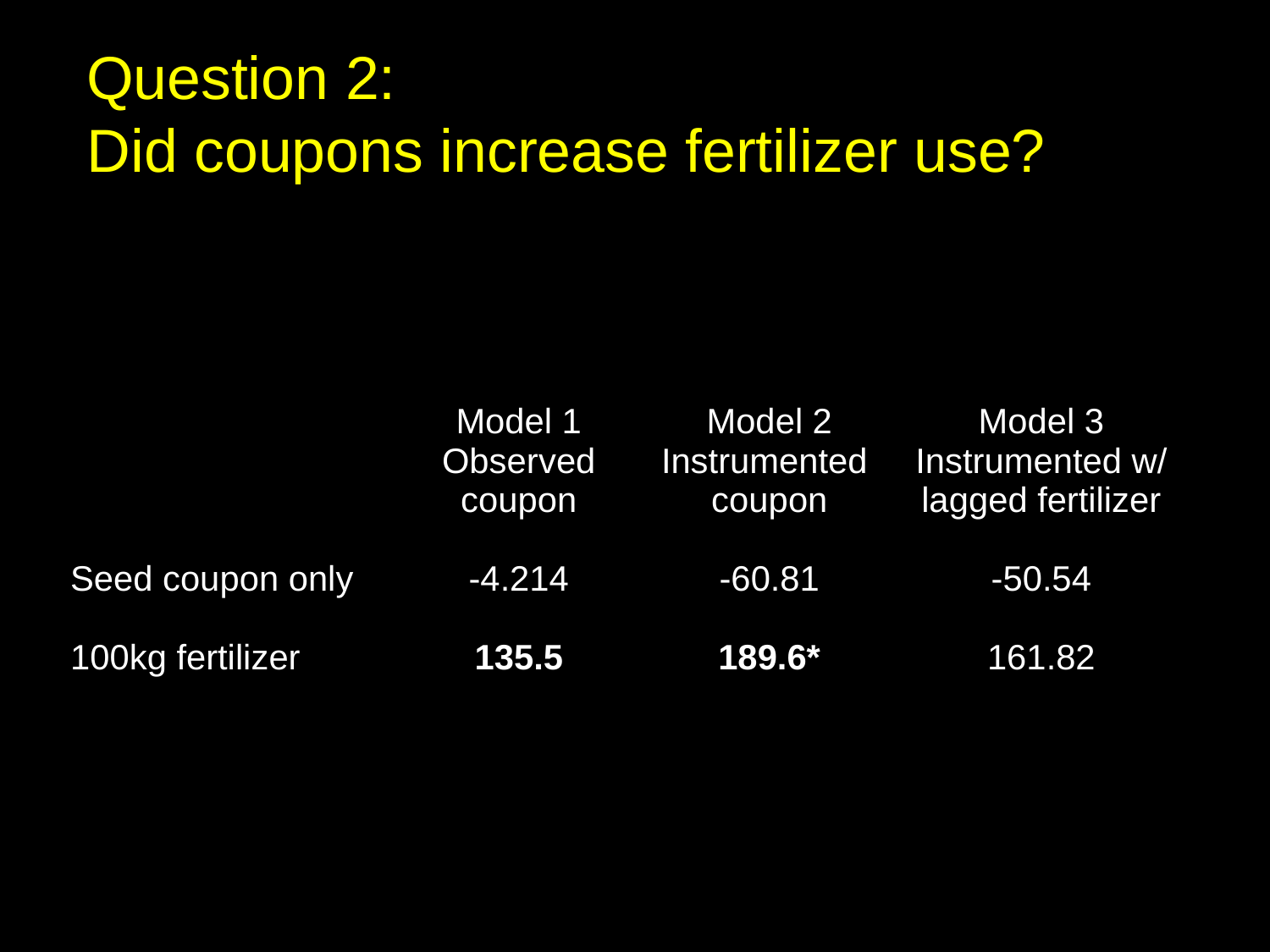

# Question 2: Did coupons increase fertilizer use?
|  | Model 1 Observed coupon | Model 2 Instrumented coupon | Model 3 Instrumented w/ lagged fertilizer |
| --- | --- | --- | --- |
| Seed coupon only | -4.214 | -60.81 | -50.54 |
| 100kg fertilizer | 135.5 | 189.6\* | 161.82 |